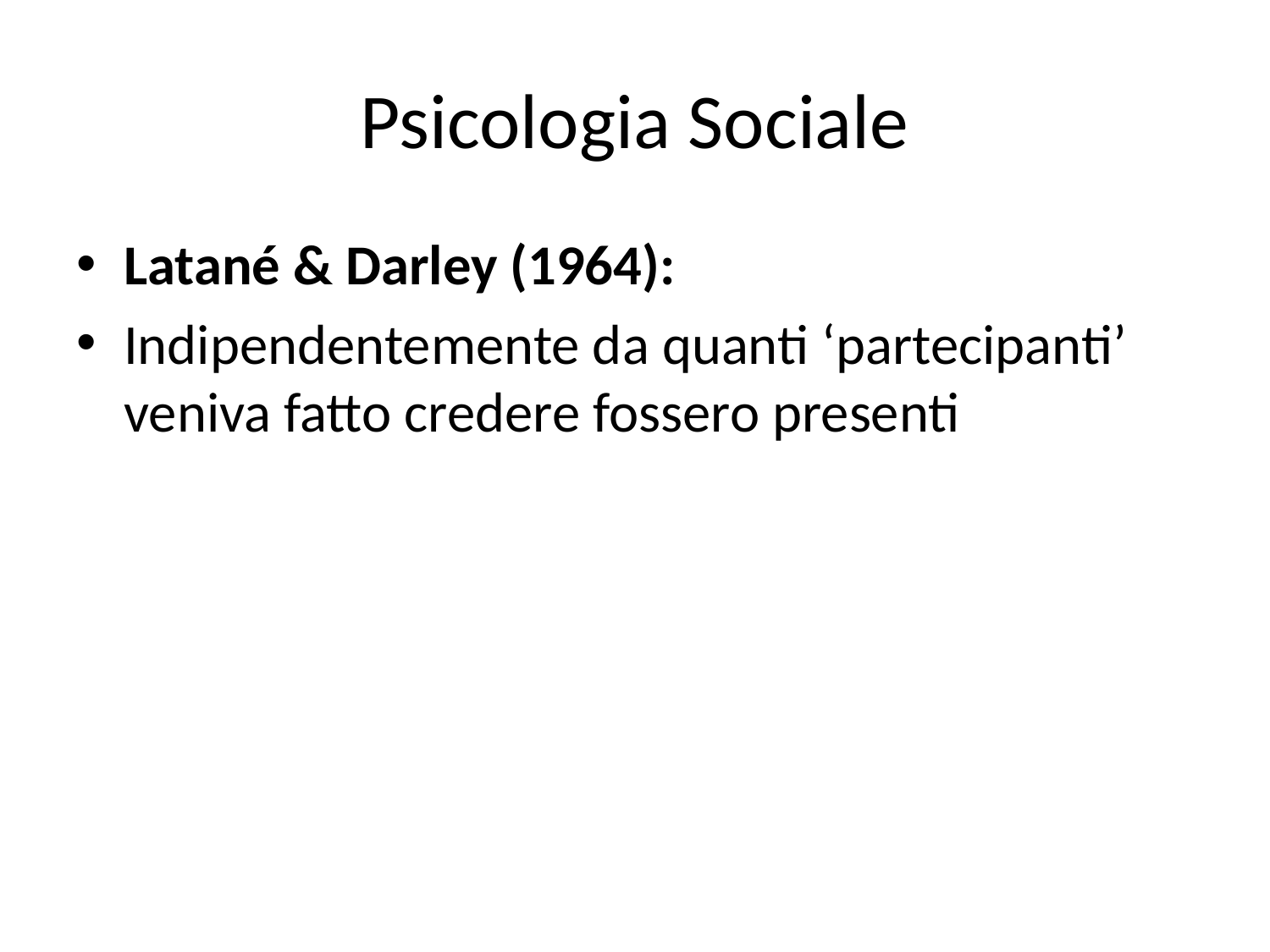

# Psicologia Sociale
Latané & Darley (1964):
Indipendentemente da quanti ‘partecipanti’ veniva fatto credere fossero presenti